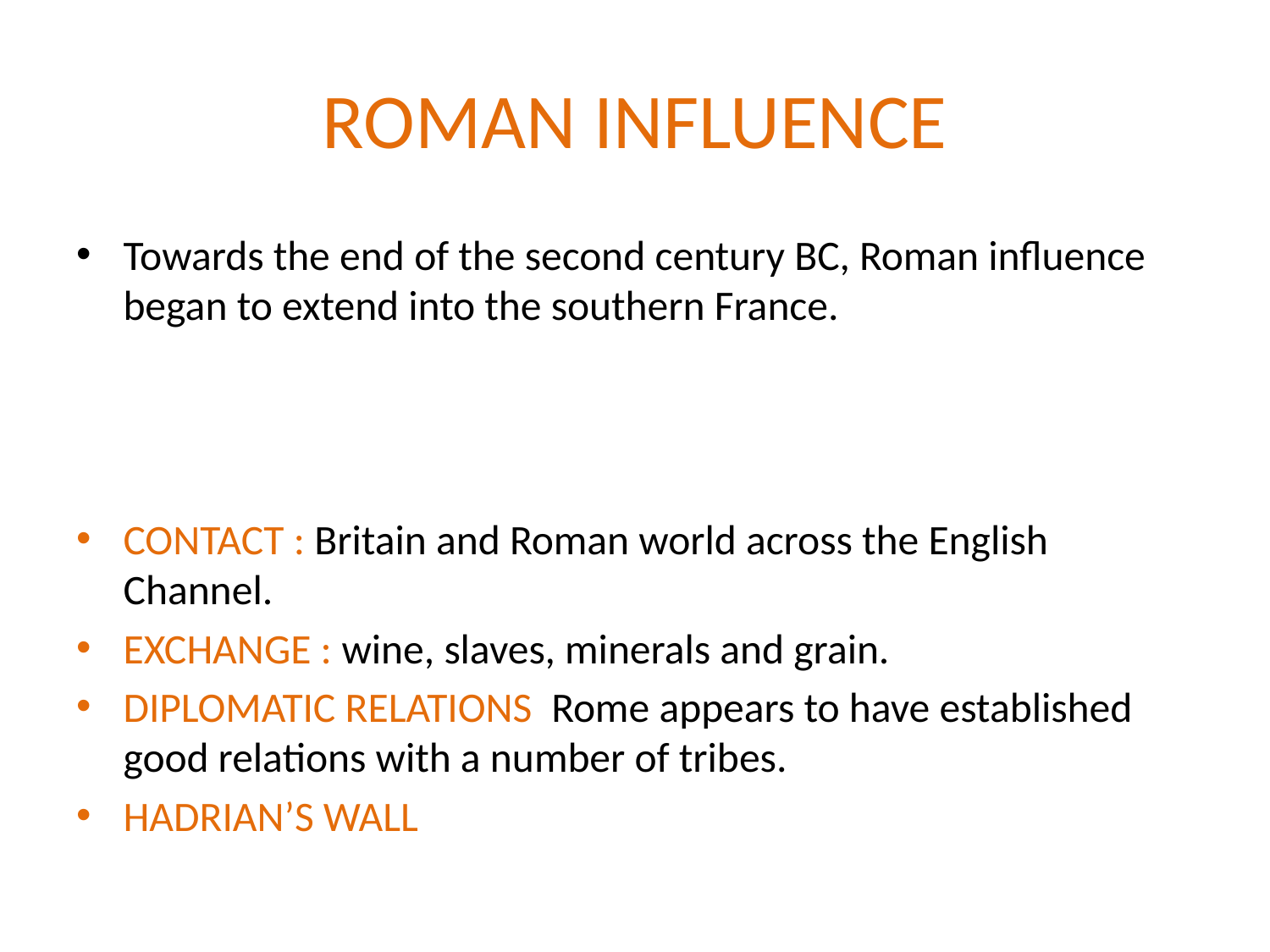

# ROMAN INFLUENCE
Towards the end of the second century BC, Roman influence began to extend into the southern France.

CONTACT : Britain and Roman world across the English Channel.
EXCHANGE : wine, slaves, minerals and grain.
DIPLOMATIC RELATIONS  Rome appears to have established  good relations with a number of tribes.
HADRIAN’S WALL